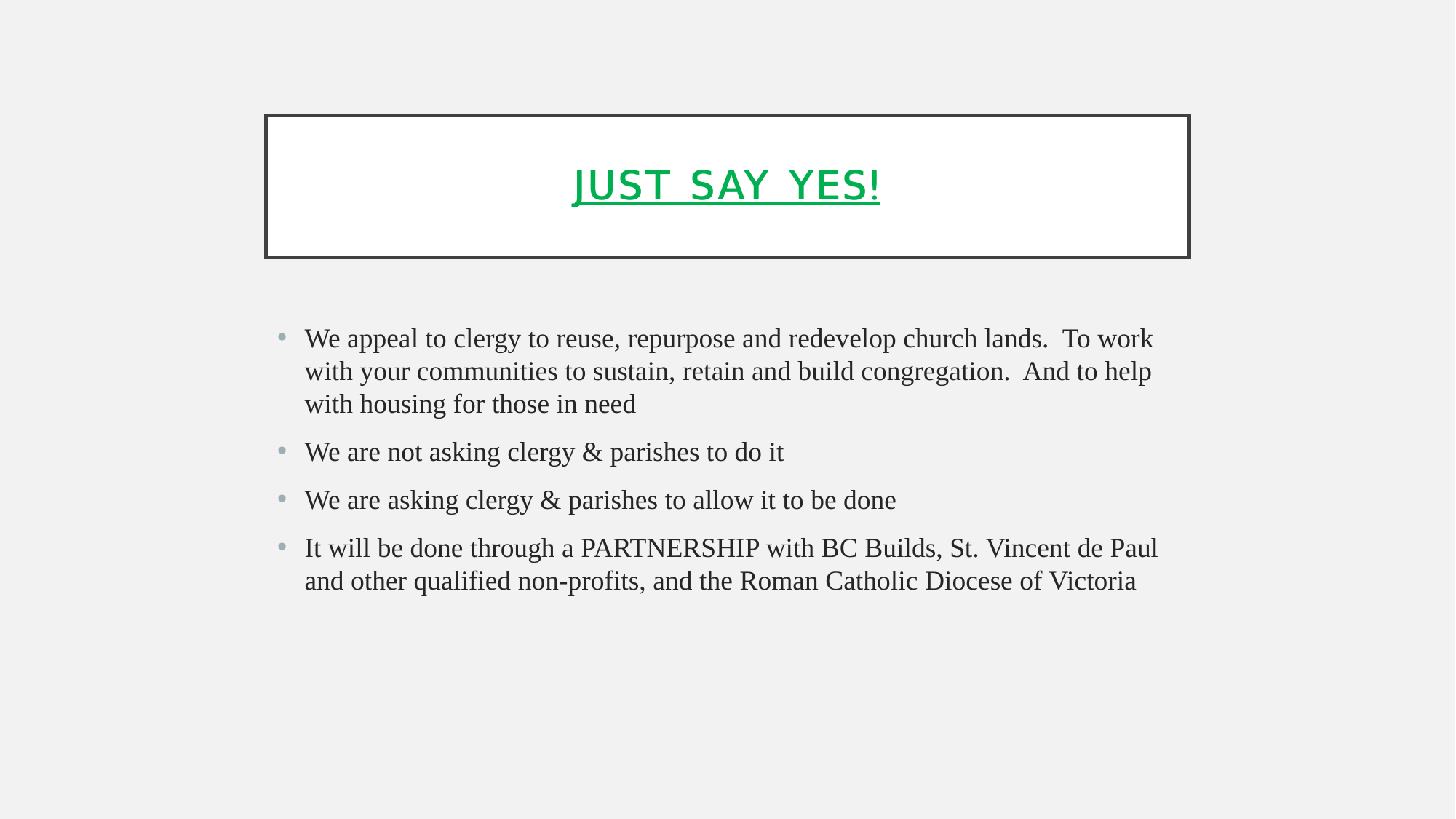

# just say yes!
We appeal to clergy to reuse, repurpose and redevelop church lands.  To work with your communities to sustain, retain and build congregation.  And to help with housing for those in need
We are not asking clergy & parishes to do it
We are asking clergy & parishes to allow it to be done
It will be done through a PARTNERSHIP with BC Builds, St. Vincent de Paul and other qualified non-profits, and the Roman Catholic Diocese of Victoria